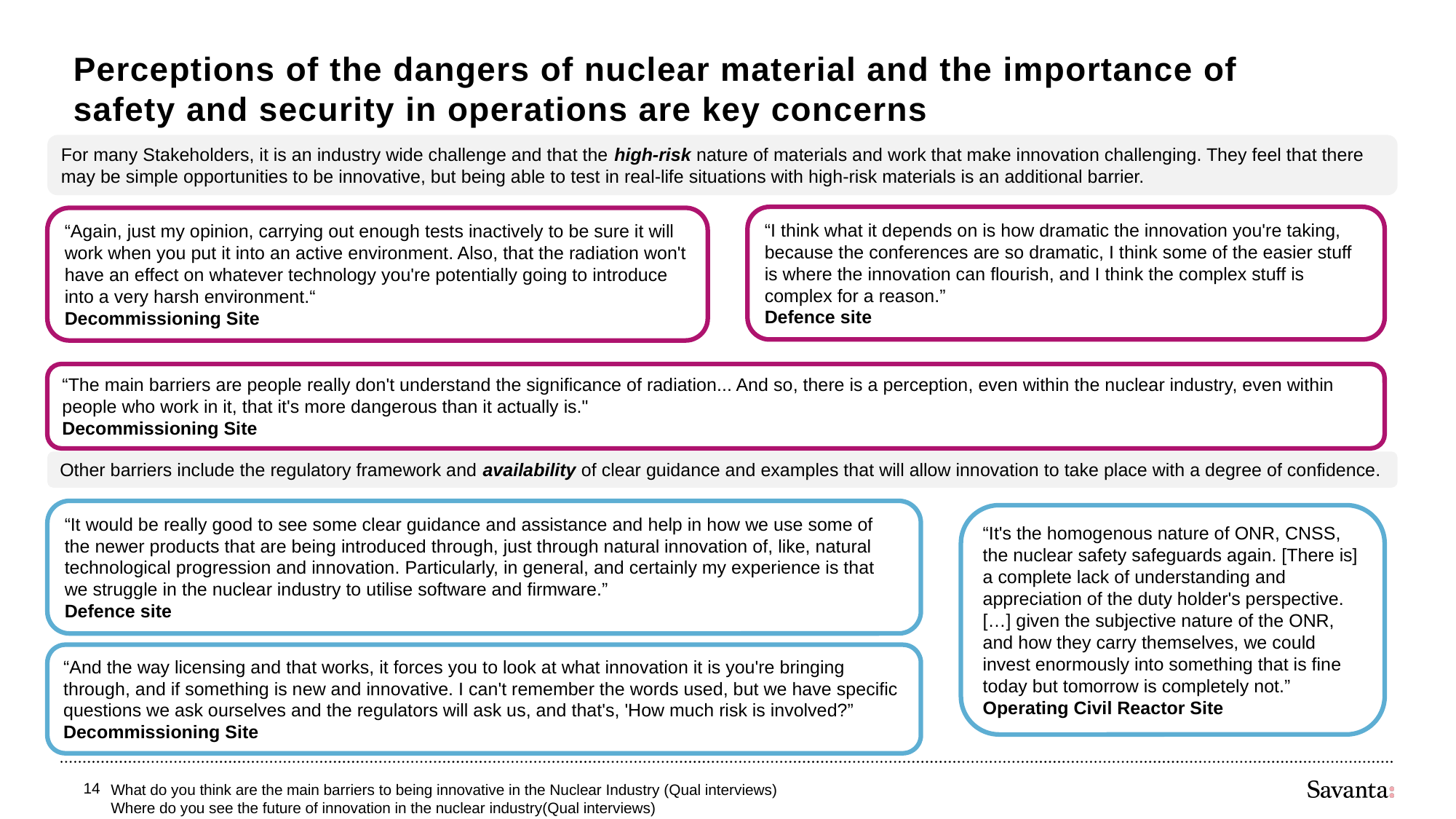

# Perceptions of the dangers of nuclear material and the importance of safety and security in operations are key concerns
For many Stakeholders, it is an industry wide challenge and that the high-risk nature of materials and work that make innovation challenging. They feel that there may be simple opportunities to be innovative, but being able to test in real-life situations with high-risk materials is an additional barrier.
“I think what it depends on is how dramatic the innovation you're taking, because the conferences are so dramatic, I think some of the easier stuff is where the innovation can flourish, and I think the complex stuff is complex for a reason.”
Defence site
“Again, just my opinion, carrying out enough tests inactively to be sure it will work when you put it into an active environment. Also, that the radiation won't have an effect on whatever technology you're potentially going to introduce into a very harsh environment.“
Decommissioning Site
“The main barriers are people really don't understand the significance of radiation... And so, there is a perception, even within the nuclear industry, even within people who work in it, that it's more dangerous than it actually is."
Decommissioning Site
Other barriers include the regulatory framework and availability of clear guidance and examples that will allow innovation to take place with a degree of confidence.
“It would be really good to see some clear guidance and assistance and help in how we use some of the newer products that are being introduced through, just through natural innovation of, like, natural technological progression and innovation. Particularly, in general, and certainly my experience is that we struggle in the nuclear industry to utilise software and firmware.”
Defence site
“It's the homogenous nature of ONR, CNSS, the nuclear safety safeguards again. [There is] a complete lack of understanding and appreciation of the duty holder's perspective. […] given the subjective nature of the ONR, and how they carry themselves, we could invest enormously into something that is fine today but tomorrow is completely not.”
Operating Civil Reactor Site
“And the way licensing and that works, it forces you to look at what innovation it is you're bringing through, and if something is new and innovative. I can't remember the words used, but we have specific questions we ask ourselves and the regulators will ask us, and that's, 'How much risk is involved?”
Decommissioning Site
14
What do you think are the main barriers to being innovative in the Nuclear Industry (Qual interviews)
Where do you see the future of innovation in the nuclear industry(Qual interviews)